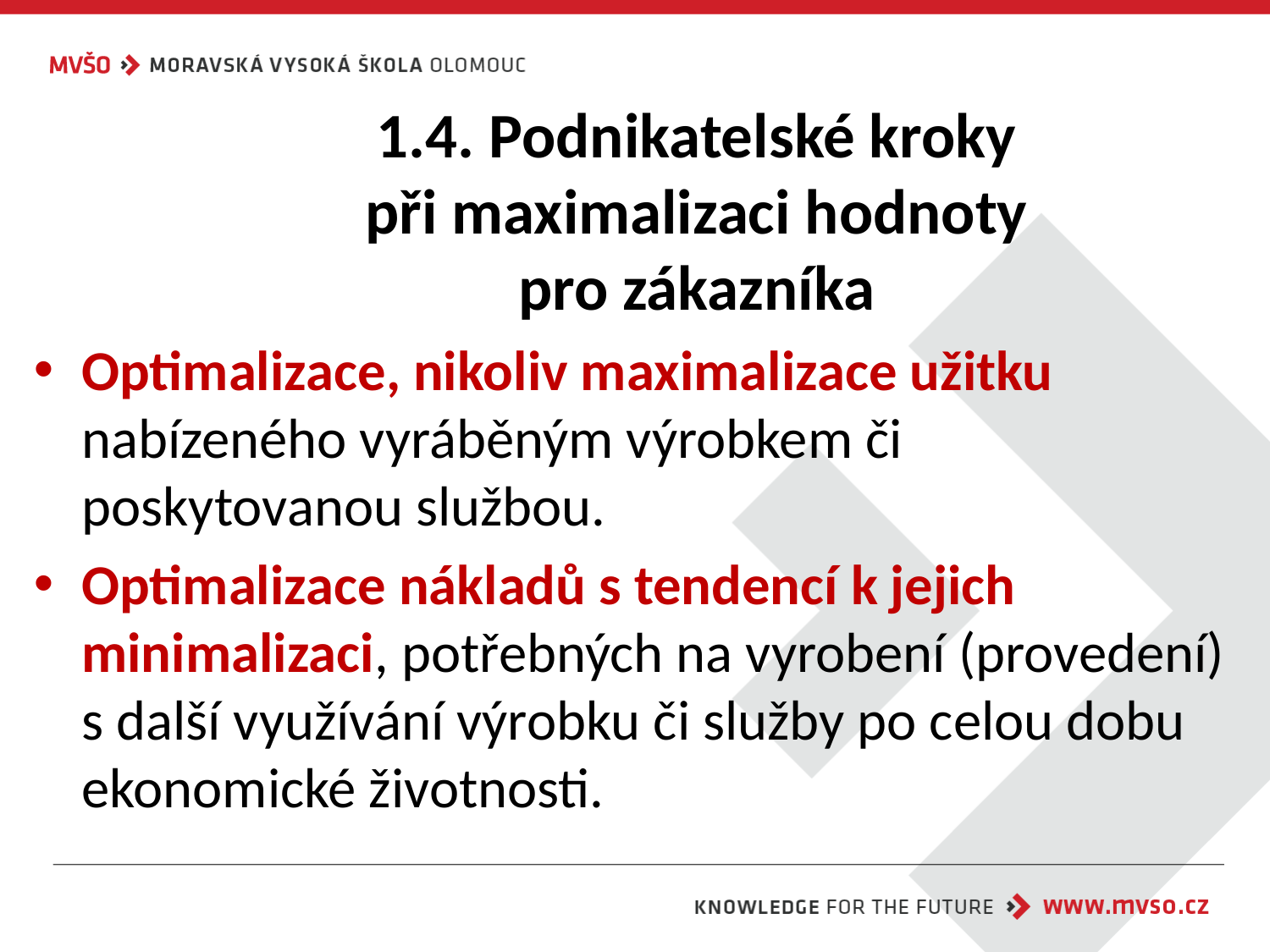

# 1.4. Podnikatelské kroky při maximalizaci hodnoty pro zákazníka
Optimalizace, nikoliv maximalizace užitku nabízeného vyráběným výrobkem či poskytovanou službou.
Optimalizace nákladů s tendencí k jejich minimalizaci, potřebných na vyrobení (provedení) s další využívání výrobku či služby po celou dobu ekonomické životnosti.